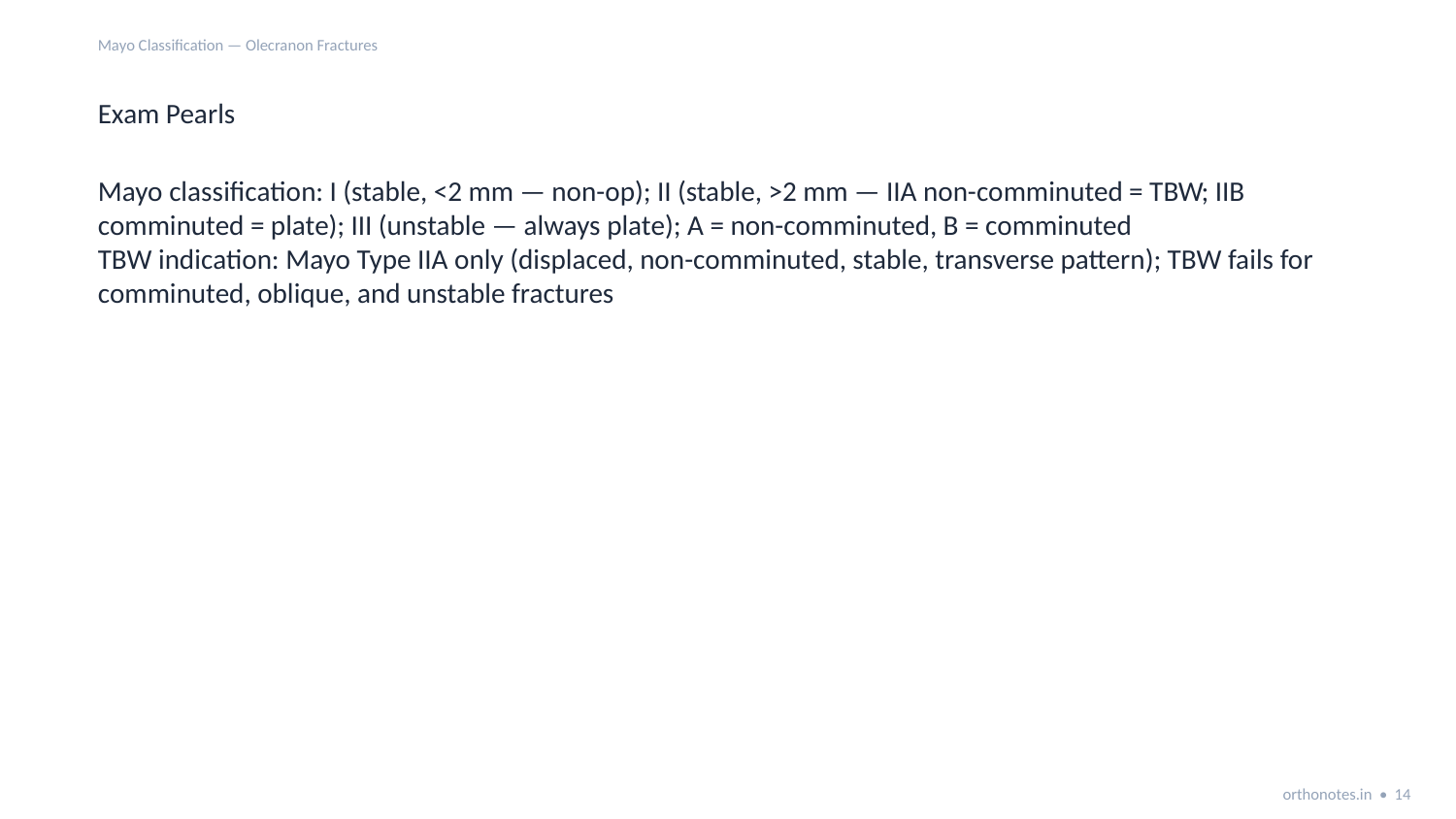

Mayo Classification — Olecranon Fractures
Exam Pearls
Mayo classification: I (stable, <2 mm — non-op); II (stable, >2 mm — IIA non-comminuted = TBW; IIB comminuted = plate); III (unstable — always plate); A = non-comminuted, B = comminuted
TBW indication: Mayo Type IIA only (displaced, non-comminuted, stable, transverse pattern); TBW fails for comminuted, oblique, and unstable fractures
orthonotes.in  •  14